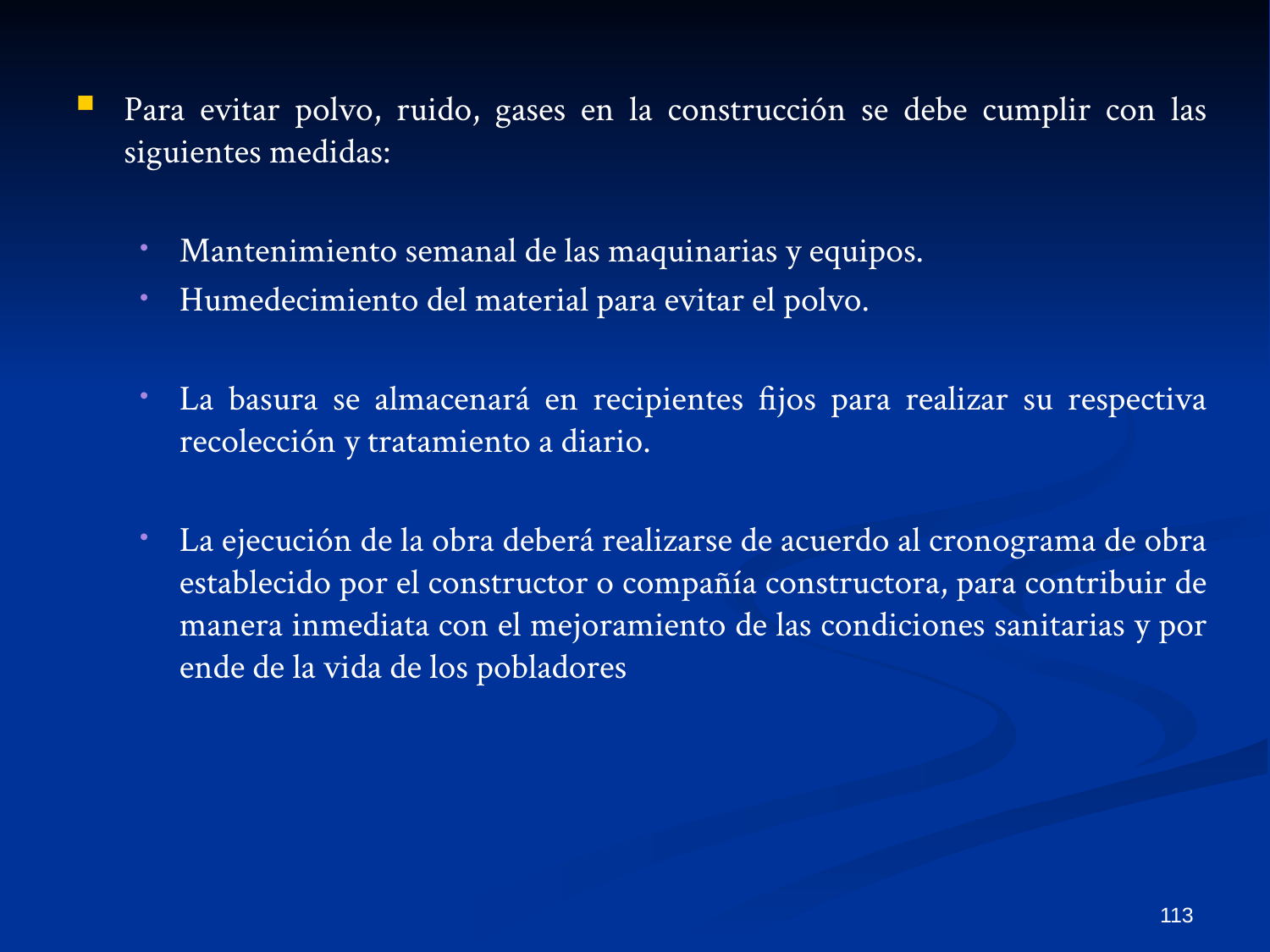

Para evitar polvo, ruido, gases en la construcción se debe cumplir con las siguientes medidas:

Mantenimiento semanal de las maquinarias y equipos.
Humedecimiento del material para evitar el polvo.

La basura se almacenará en recipientes fijos para realizar su respectiva recolección y tratamiento a diario.

La ejecución de la obra deberá realizarse de acuerdo al cronograma de obra establecido por el constructor o compañía constructora, para contribuir de manera inmediata con el mejoramiento de las condiciones sanitarias y por ende de la vida de los pobladores
113